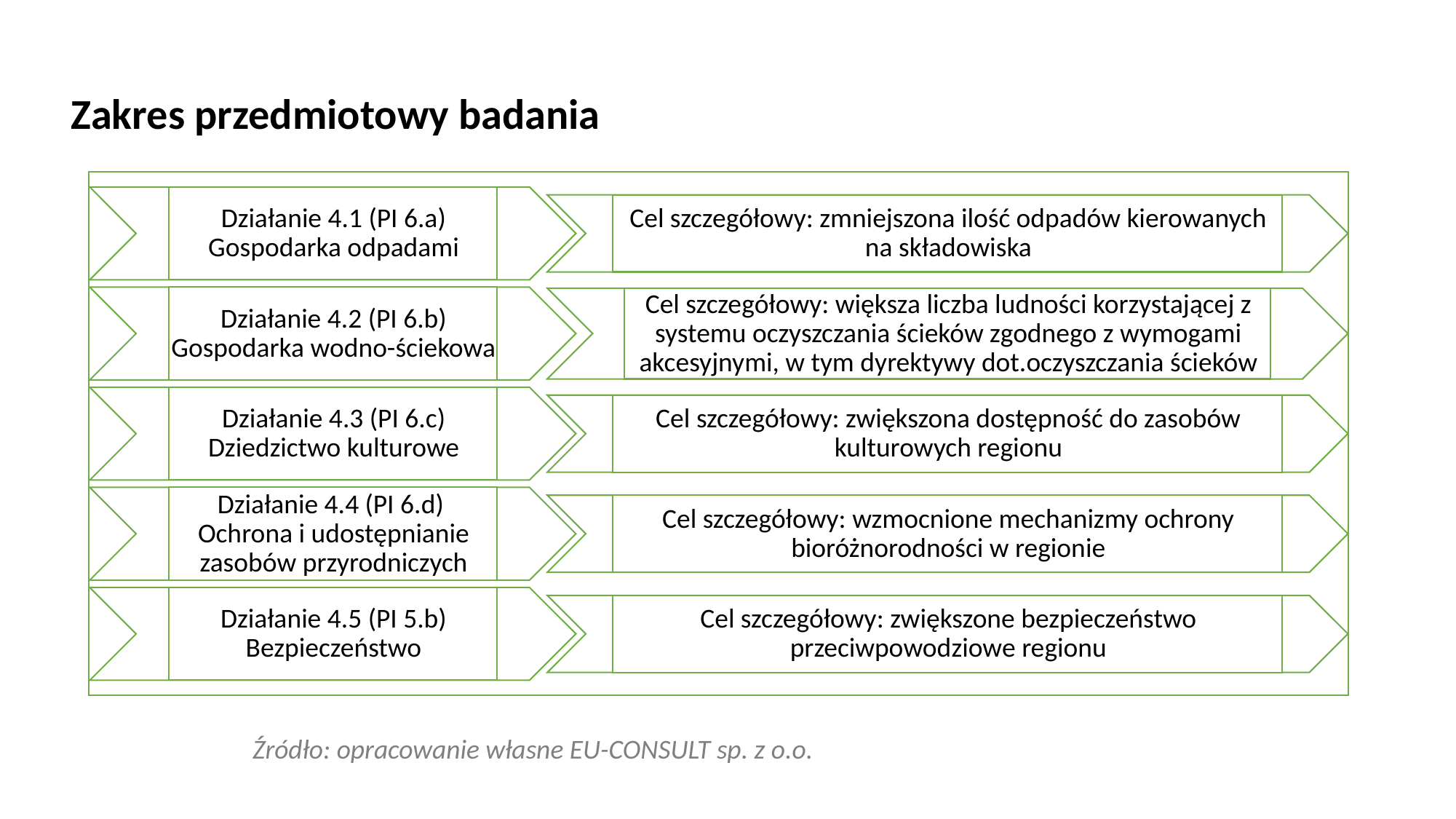

Zakres przedmiotowy badania

Działanie 4.1 (PI 6.a)
Gospodarka odpadami

Cel szczegółowy: zmniejszona ilość odpadów kierowanych na składowiska

Działanie 4.2 (PI 6.b)
Gospodarka wodno-ściekowa

Cel szczegółowy: większa liczba ludności korzystającej z systemu oczyszczania ścieków zgodnego z wymogami akcesyjnymi, w tym dyrektywy dot.oczyszczania ścieków

Działanie 4.3 (PI 6.c)
Dziedzictwo kulturowe

Cel szczegółowy: zwiększona dostępność do zasobów kulturowych regionu

Działanie 4.4 (PI 6.d)
Ochrona i udostępnianie zasobów przyrodniczych

Cel szczegółowy: wzmocnione mechanizmy ochrony bioróżnorodności w regionie

Działanie 4.5 (PI 5.b)
Bezpieczeństwo

Cel szczegółowy: zwiększone bezpieczeństwo przeciwpowodziowe regionu
Źródło: opracowanie własne EU-CONSULT sp. z o.o.